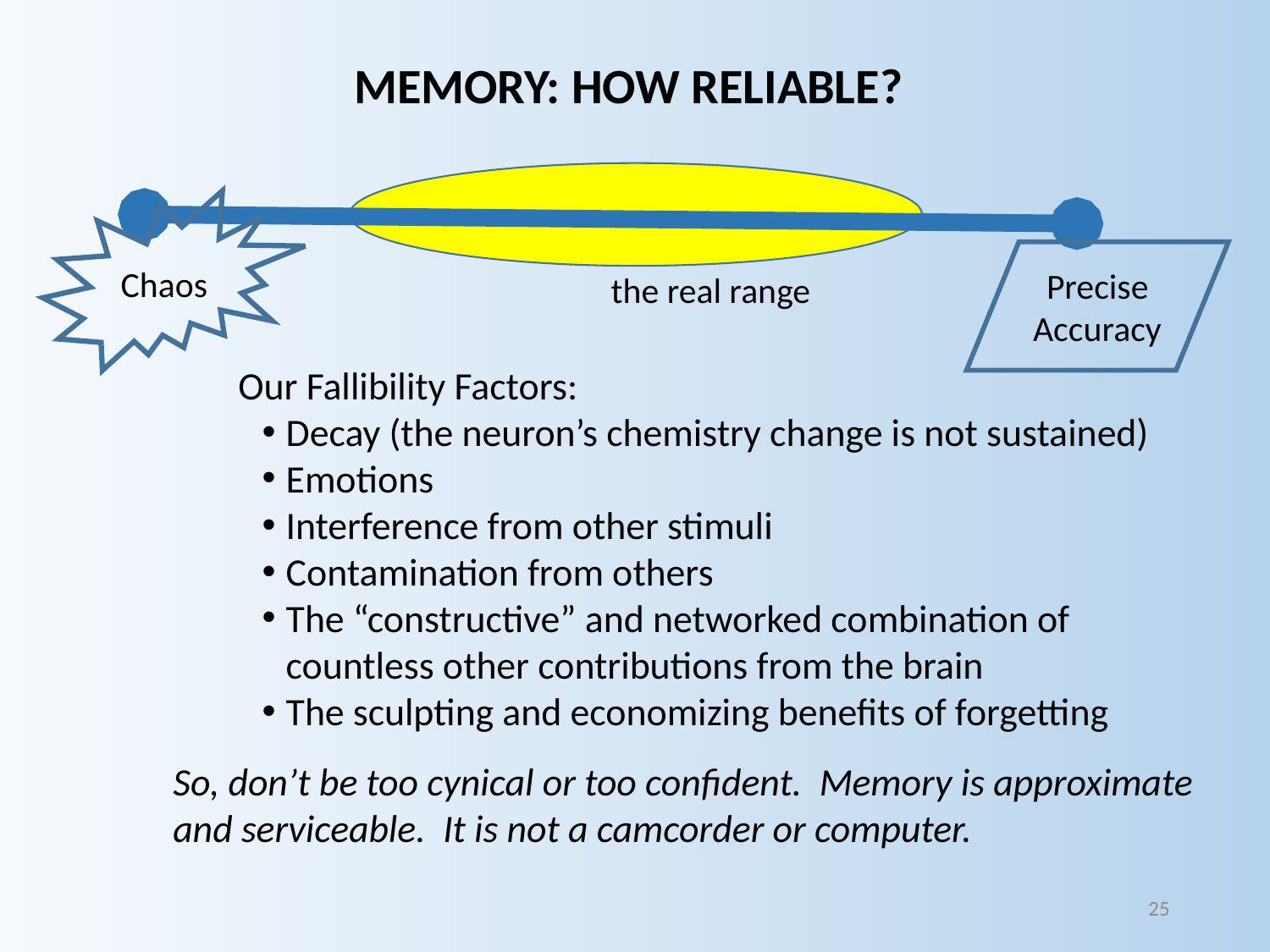

MEMORY: HOW RELIABLE?

Chaos
Precise Accuracy
the real range
Our Fallibility Factors:
Decay (the neuron’s chemistry change is not sustained)
Emotions
Interference from other stimuli
Contamination from others
The “constructive” and networked combination of  countless other contributions from the brain
The sculpting and economizing benefits of forgetting

So, don’t be too cynical or too confident.  Memory is approximate and serviceable.  It is not a camcorder or computer.
25